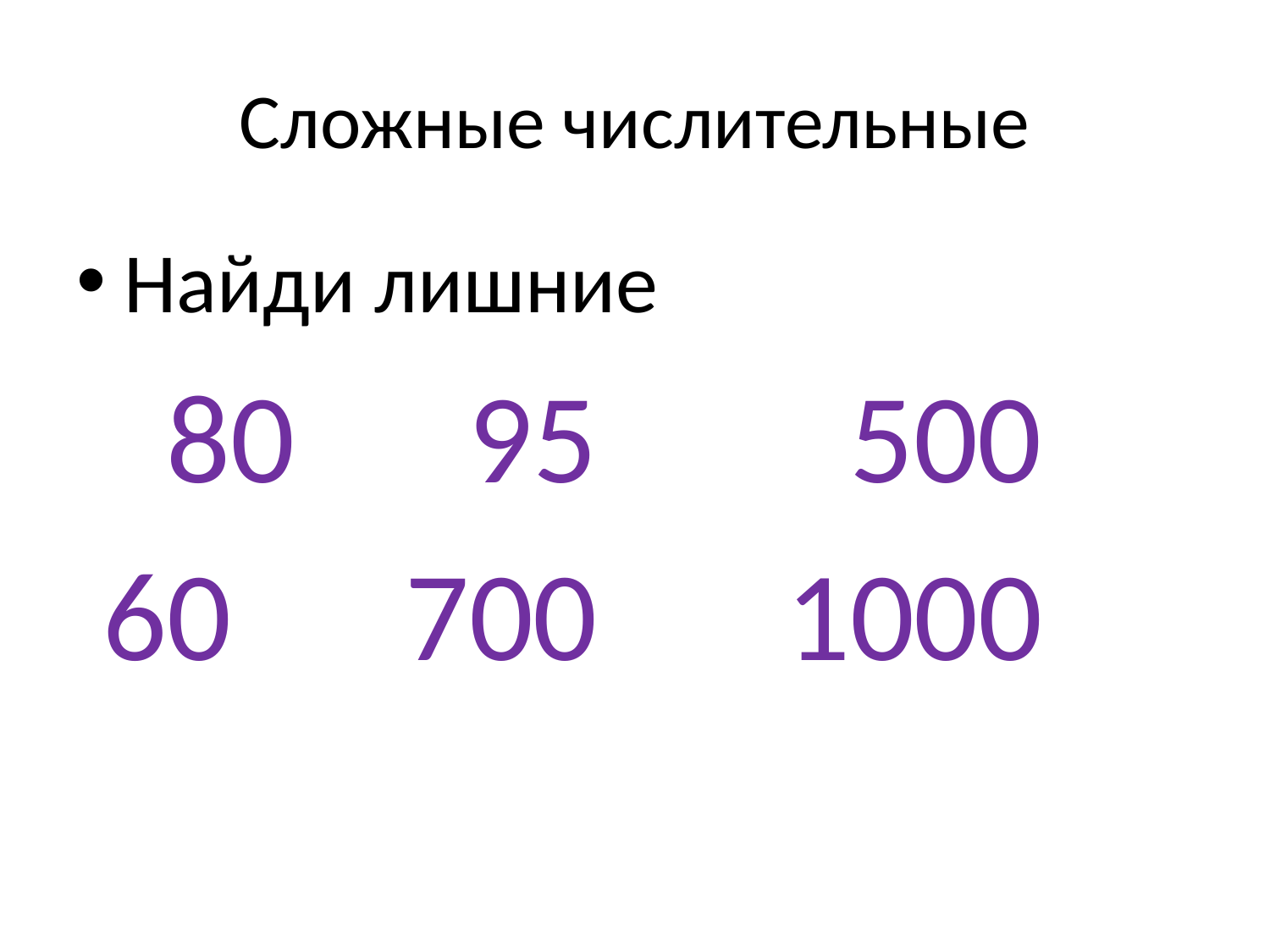

# Сложные числительные
Найди лишние
80		95		500
60		700		1000